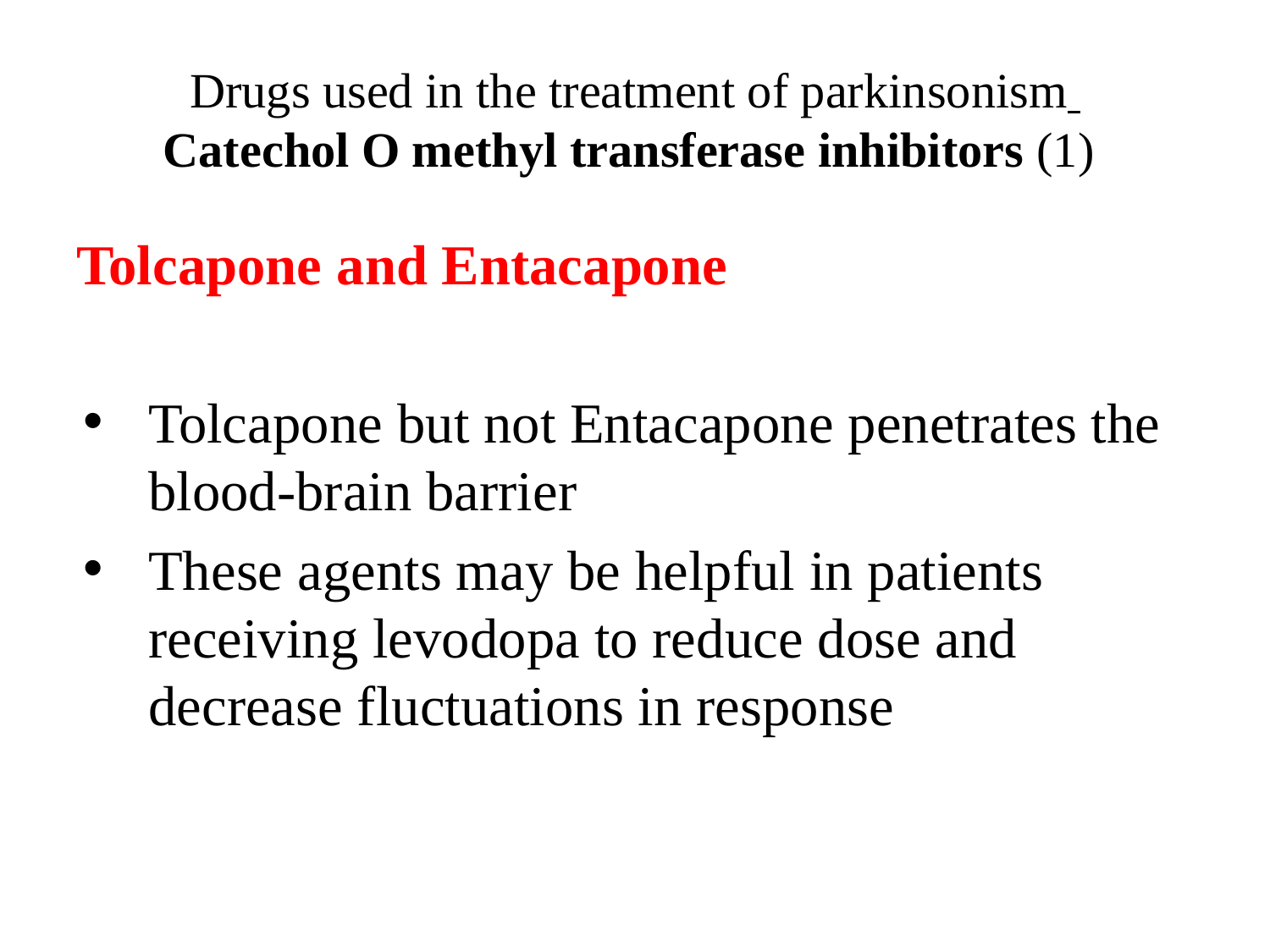

# Drugs used in the treatment of parkinsonism Catechol O methyl transferase inhibitors (1)
Tolcapone and Entacapone

Tolcapone but not Entacapone penetrates the blood-brain barrier
These agents may be helpful in patients receiving levodopa to reduce dose and decrease fluctuations in response